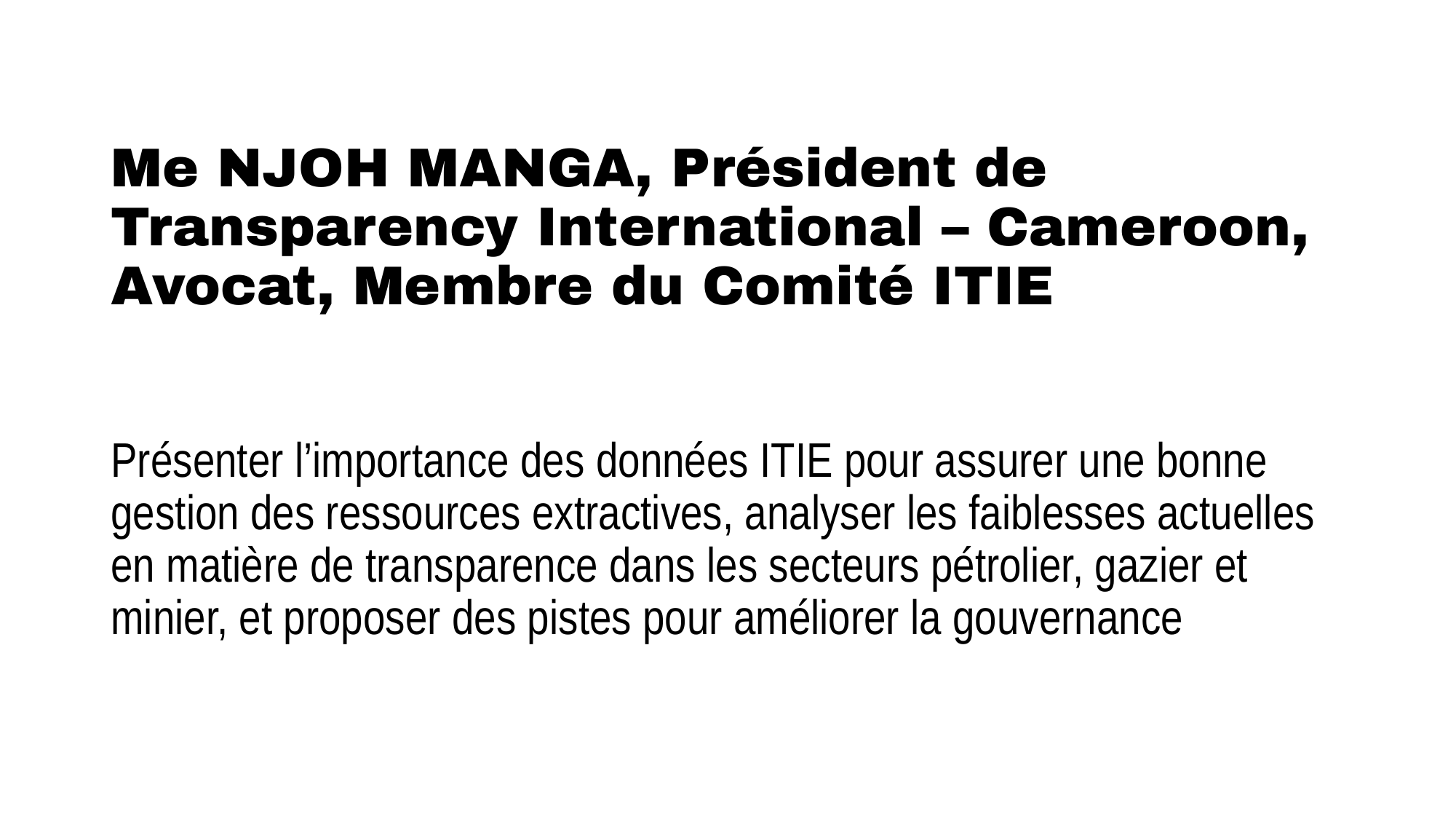

# Me NJOH MANGA, Président de Transparency International – Cameroon, Avocat, Membre du Comité ITIE
Présenter l’importance des données ITIE pour assurer une bonne gestion des ressources extractives, analyser les faiblesses actuelles en matière de transparence dans les secteurs pétrolier, gazier et minier, et proposer des pistes pour améliorer la gouvernance